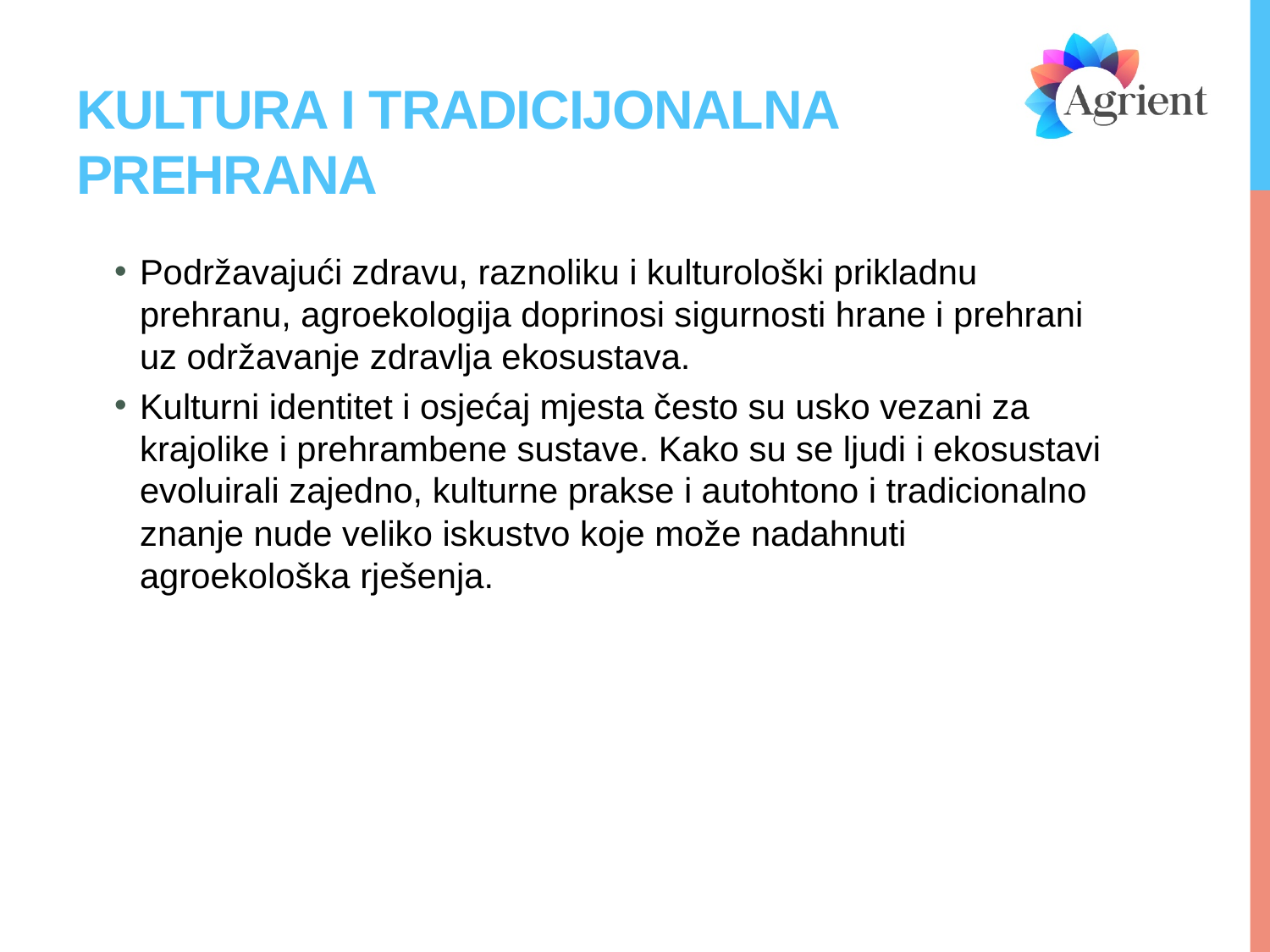

# Kultura i tradicijonalna prehrana
Podržavajući zdravu, raznoliku i kulturološki prikladnu prehranu, agroekologija doprinosi sigurnosti hrane i prehrani uz održavanje zdravlja ekosustava.
Kulturni identitet i osjećaj mjesta često su usko vezani za krajolike i prehrambene sustave. Kako su se ljudi i ekosustavi evoluirali zajedno, kulturne prakse i autohtono i tradicionalno znanje nude veliko iskustvo koje može nadahnuti agroekološka rješenja.